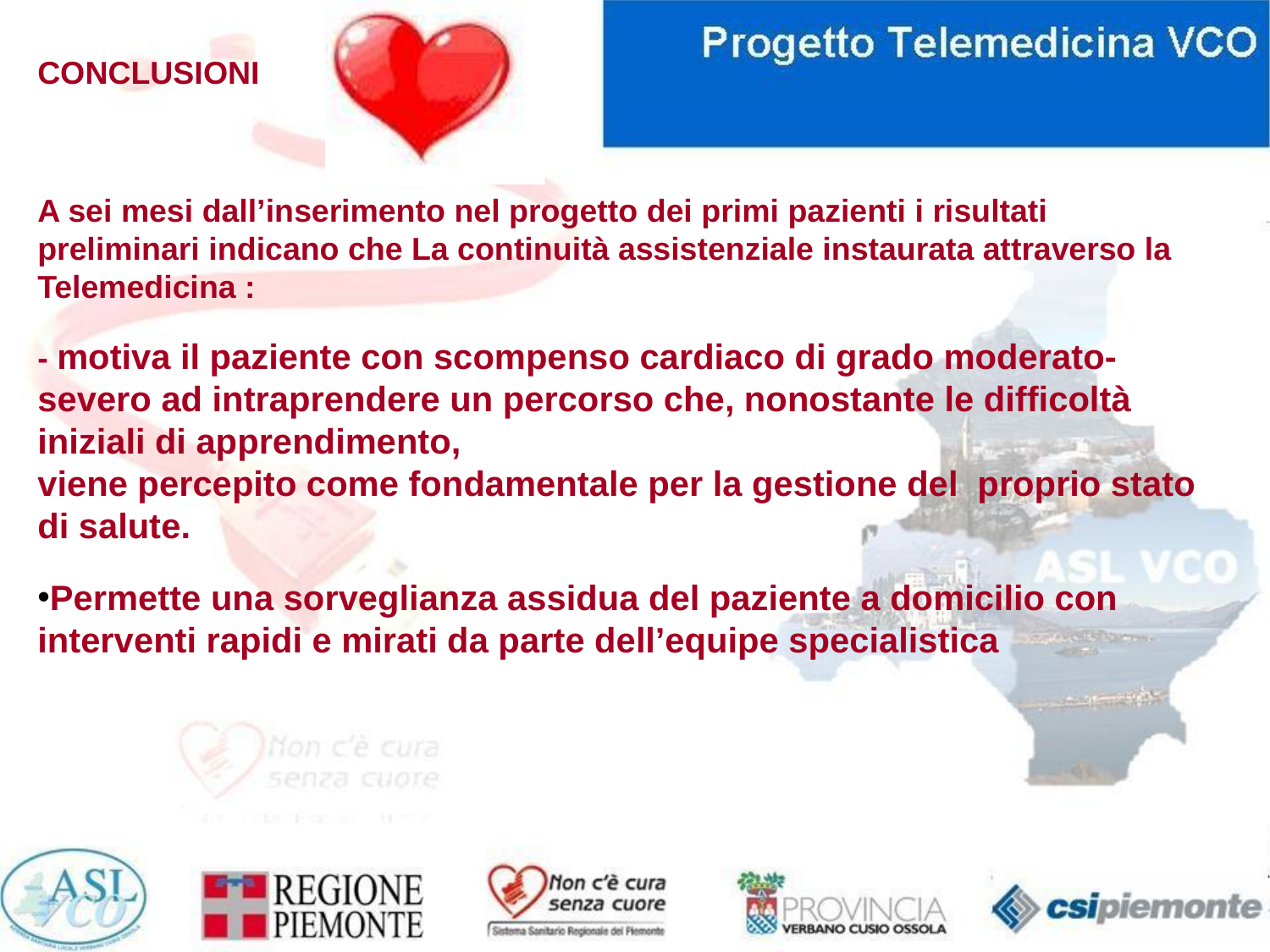

CONCLUSIONI

A sei mesi dall’inserimento nel progetto dei primi pazienti i risultati preliminari indicano che La continuità assistenziale instaurata attraverso la Telemedicina :

- motiva il paziente con scompenso cardiaco di grado moderato-severo ad intraprendere un percorso che, nonostante le difficoltà iniziali di apprendimento,
viene percepito come fondamentale per la gestione del  proprio stato di salute.

Permette una sorveglianza assidua del paziente a domicilio con interventi rapidi e mirati da parte dell’equipe specialistica